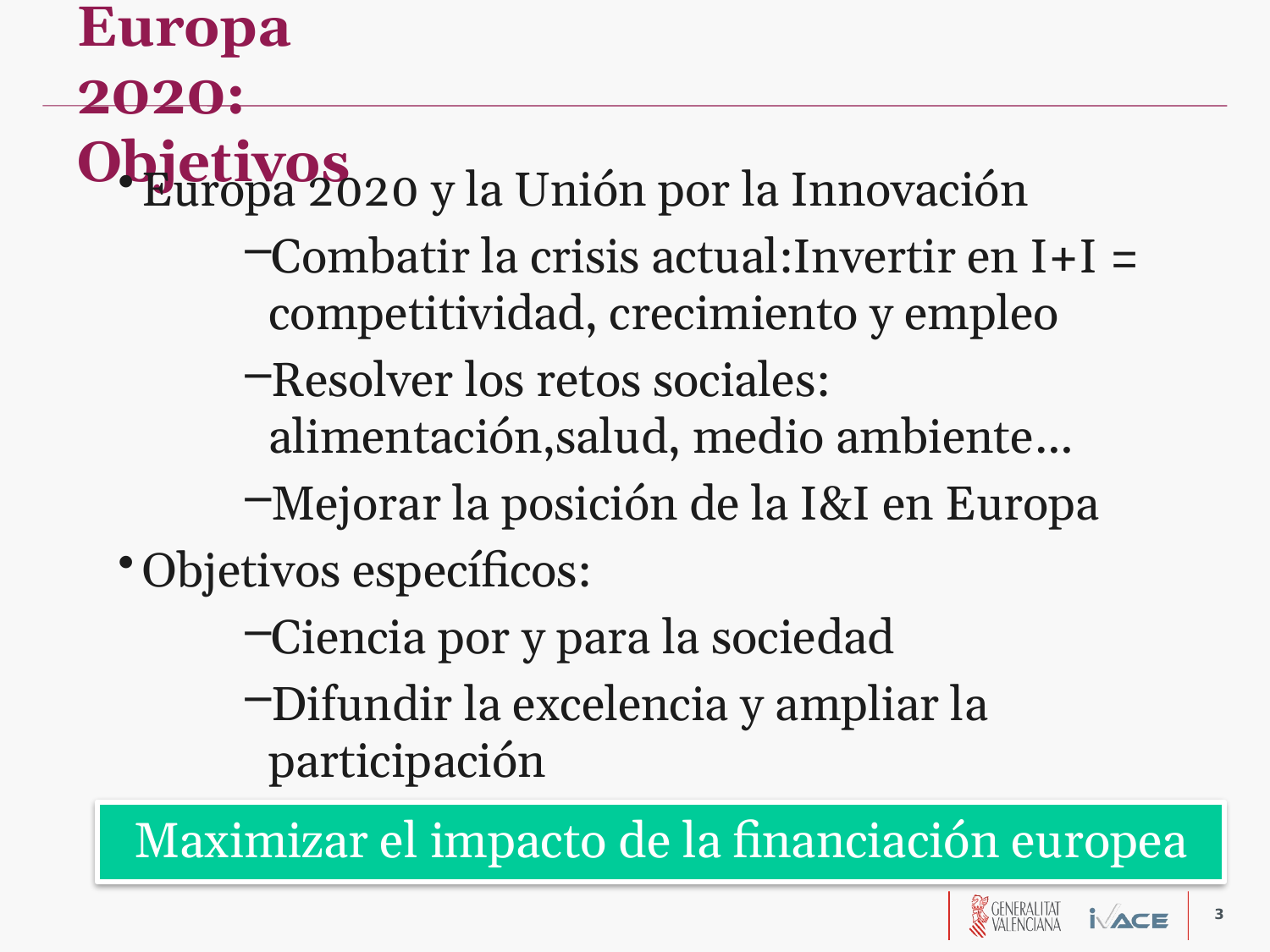

Europa 2020: Objetivos
Europa 2020 y la Unión por la Innovación
Combatir la crisis actual:Invertir en I+I = competitividad, crecimiento y empleo
Resolver los retos sociales: alimentación,salud, medio ambiente…
Mejorar la posición de la I&I en Europa
Objetivos específicos:
Ciencia por y para la sociedad
Difundir la excelencia y ampliar la participación
Maximizar el impacto de la financiación europea

3